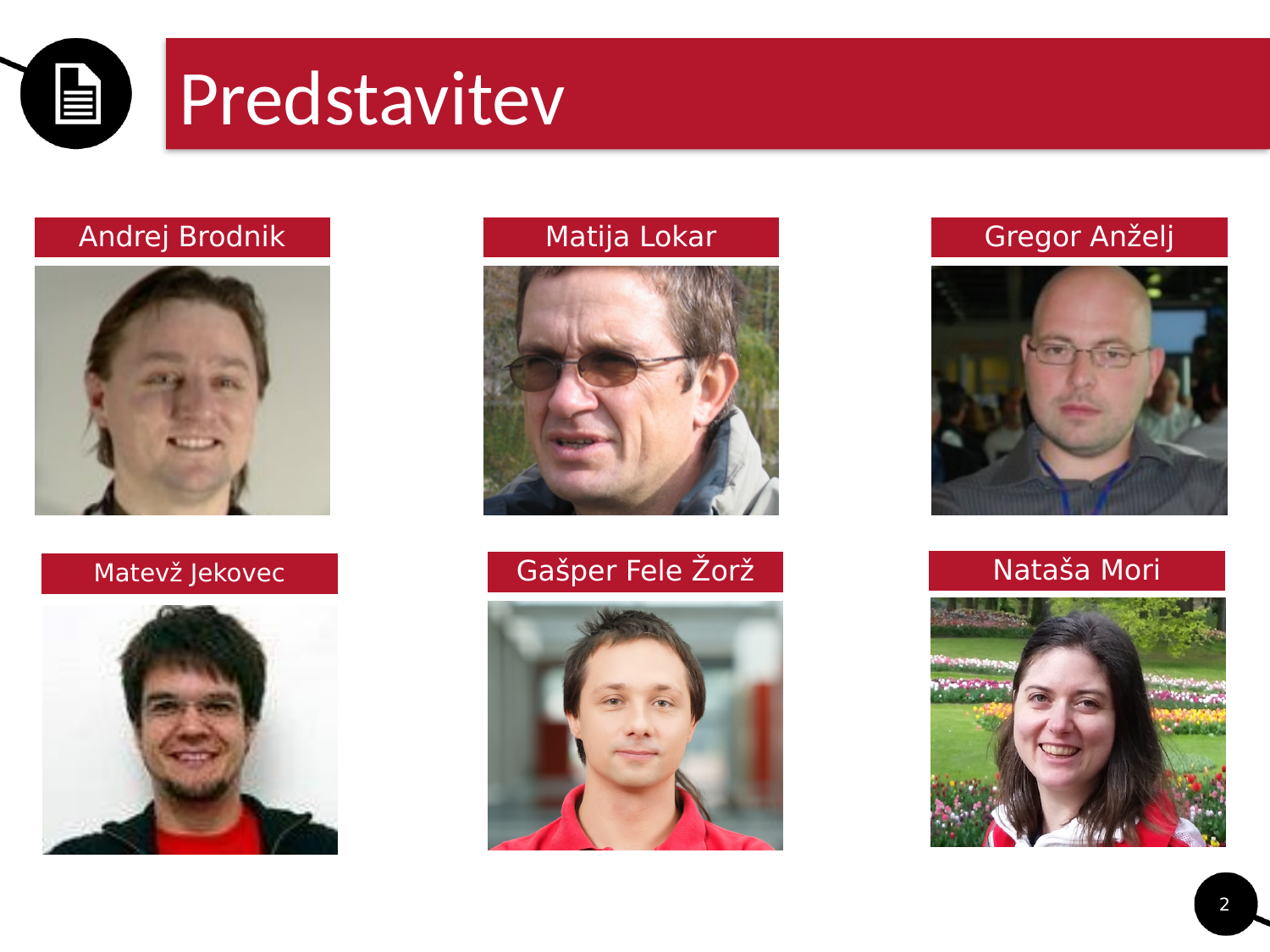

# Predstavitev
Andrej Brodnik
Matija Lokar
Gregor Anželj
Gašper Fele Žorž
Nataša Mori
Matevž Jekovec
2